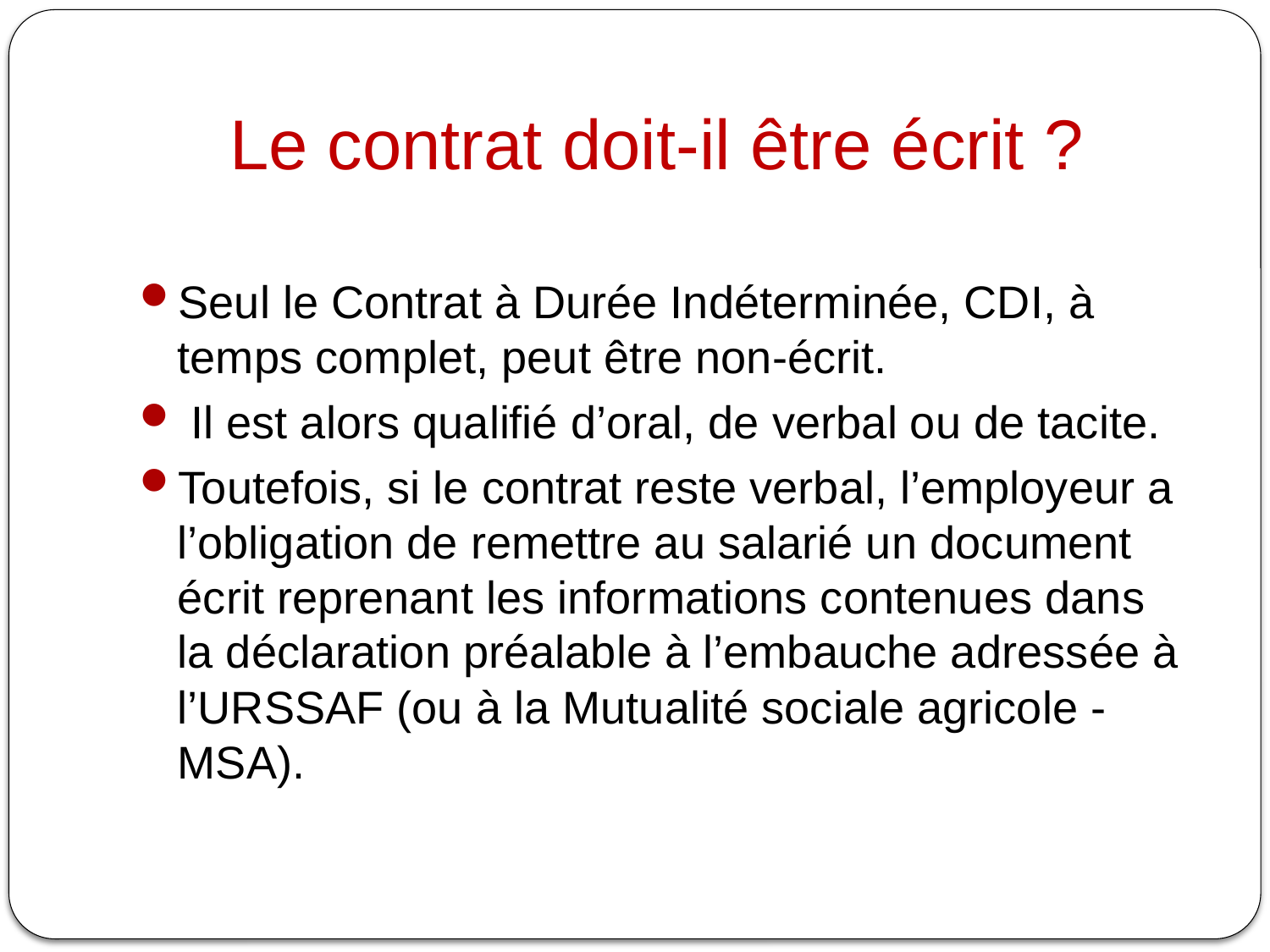

# Le contrat doit-il être écrit ?

Seul le Contrat à Durée Indéterminée, CDI, à temps complet, peut être non-écrit.
 Il est alors qualifié d’oral, de verbal ou de tacite.
Toutefois, si le contrat reste verbal, l’employeur a l’obligation de remettre au salarié un document écrit reprenant les informations contenues dans la déclaration préalable à l’embauche adressée à l’URSSAF (ou à la Mutualité sociale agricole - MSA).